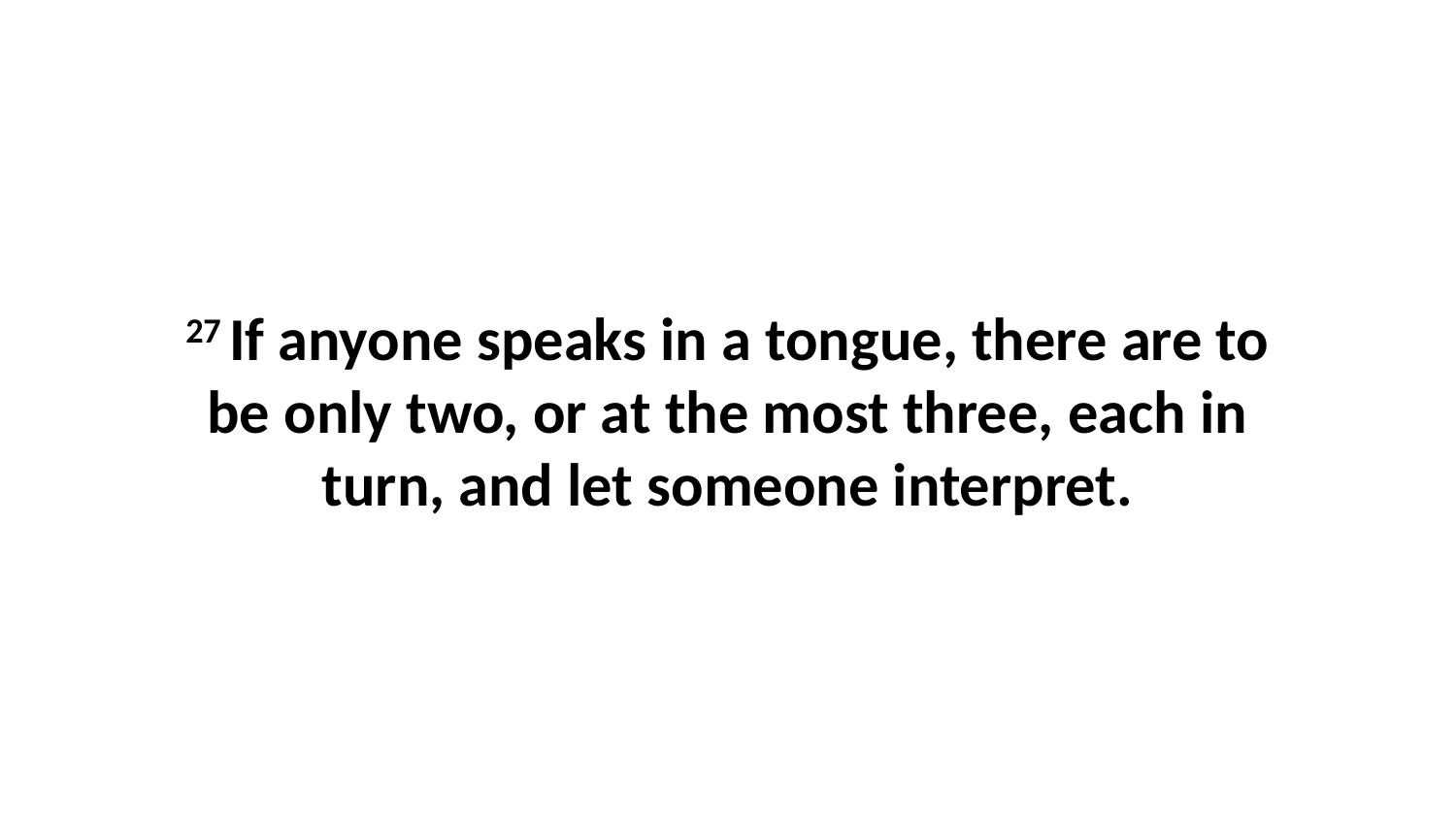

27 If anyone speaks in a tongue, there are to be only two, or at the most three, each in turn, and let someone interpret.